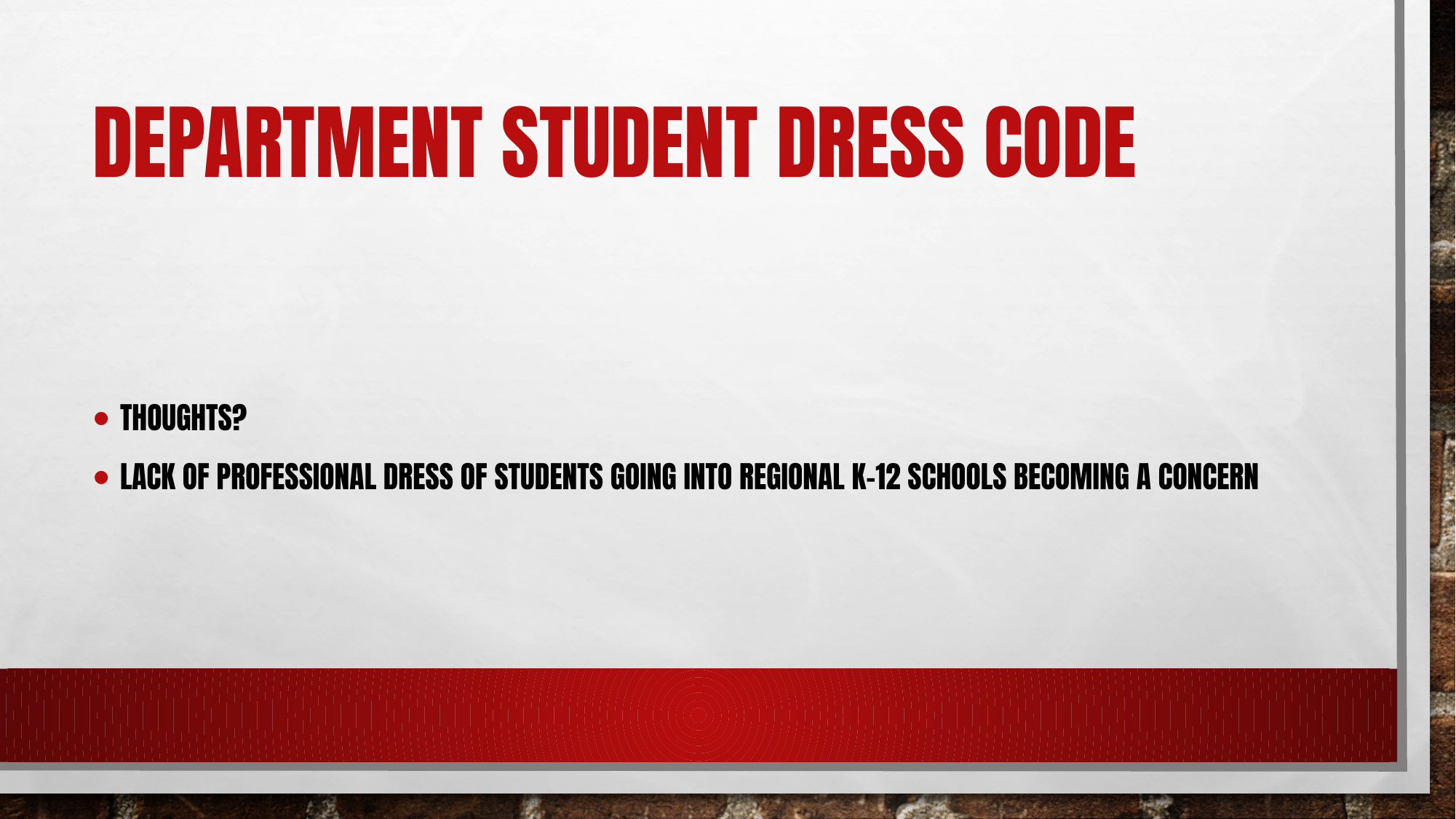

# Department student dress code
Thoughts?
Lack of professional dress of students going into regional k-12 schools becoming a concern